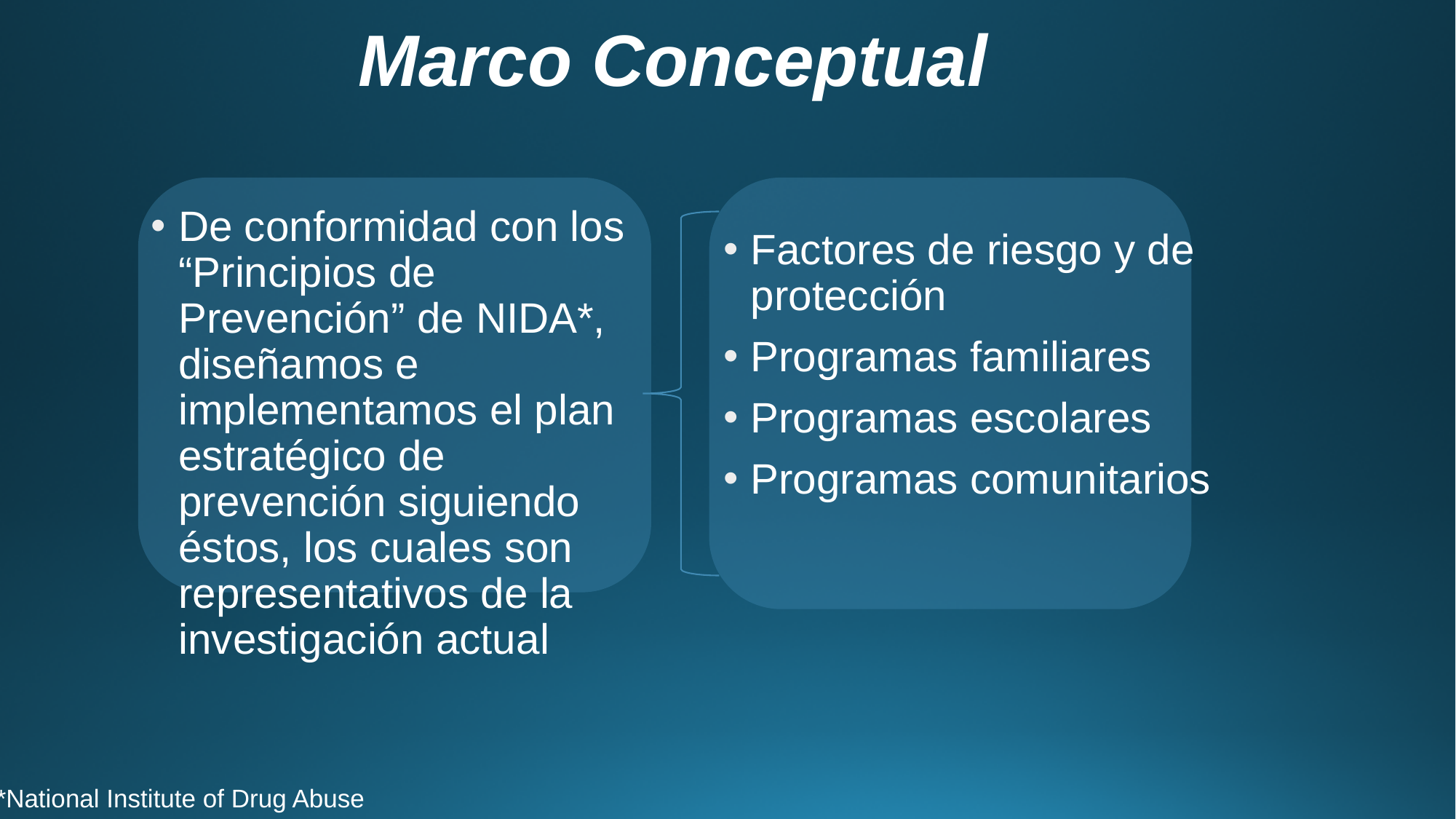

# Marco Conceptual

De conformidad con los “Principios de Prevención” de NIDA*, diseñamos e implementamos el plan estratégico de prevención siguiendo éstos, los cuales son representativos de la investigación actual

Factores de riesgo y de protección
Programas familiares
Programas escolares
Programas comunitarios
*National Institute of Drug Abuse